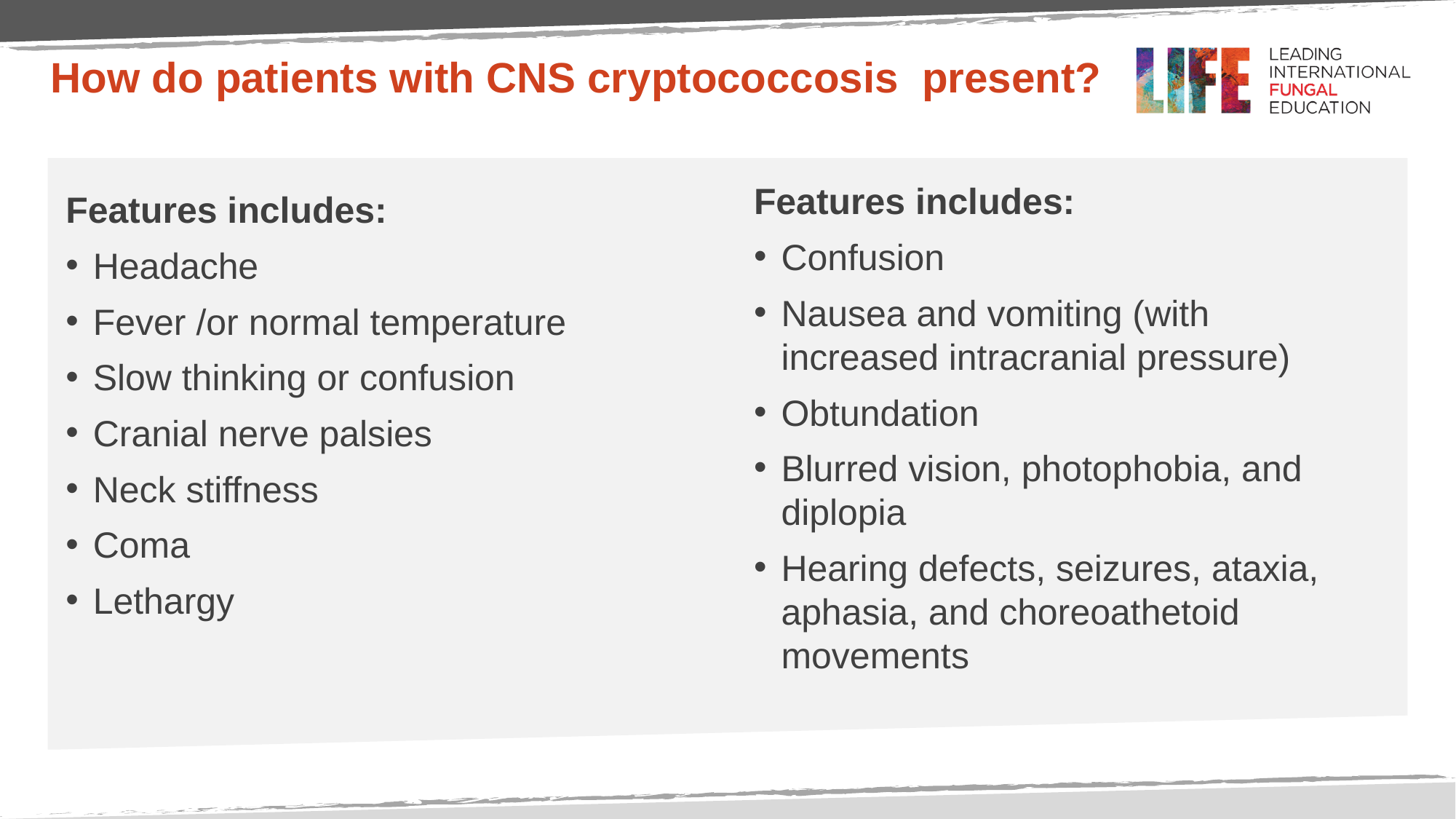

# How do patients with CNS cryptococcosis  present?
Features includes:
Confusion
Nausea and vomiting (with increased intracranial pressure)
Obtundation
Blurred vision, photophobia, and diplopia
Hearing defects, seizures, ataxia, aphasia, and choreoathetoid movements

Features includes:
Headache
Fever /or normal temperature
Slow thinking or confusion
Cranial nerve palsies
Neck stiffness
Coma
Lethargy